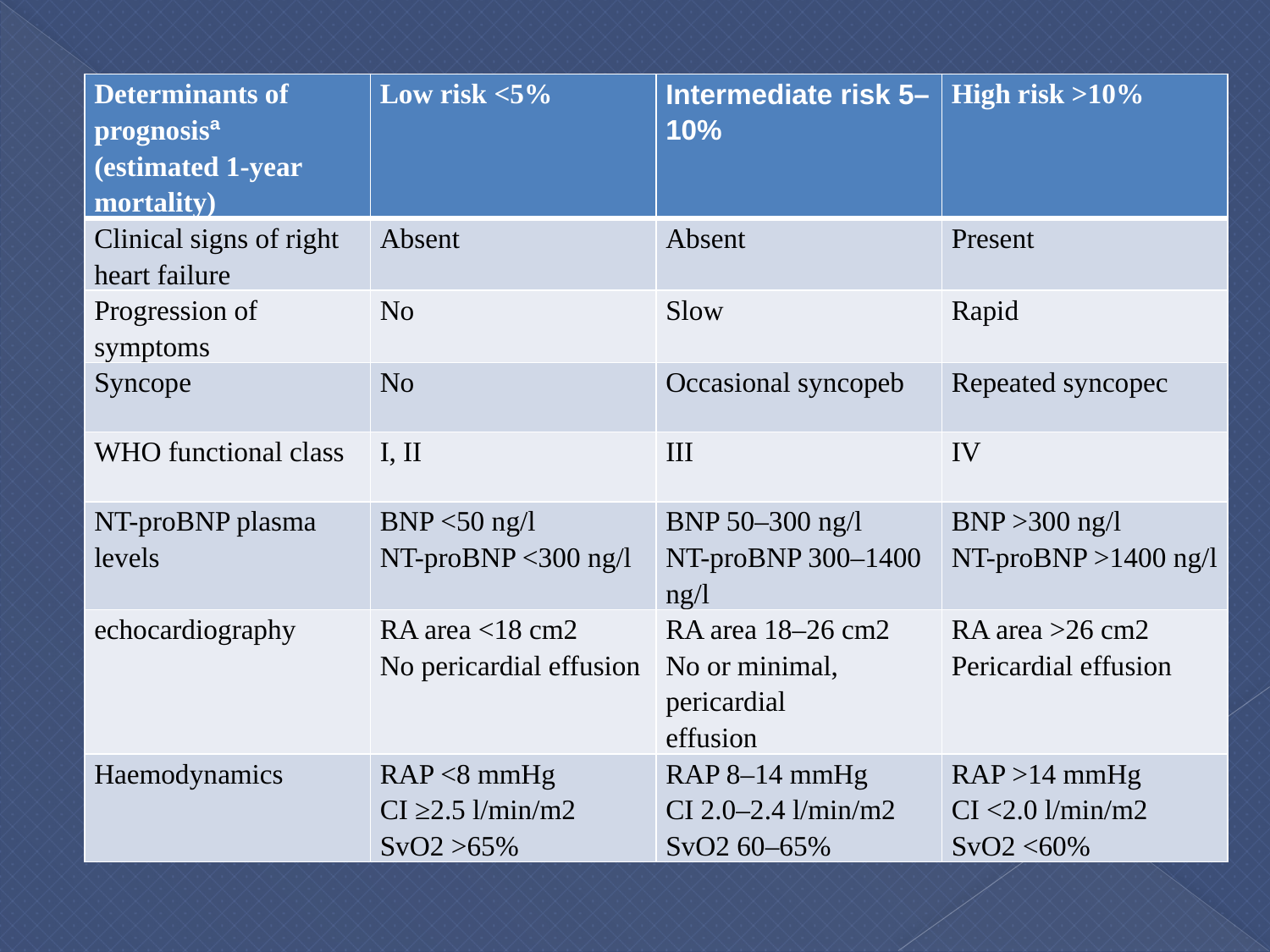

#
| Determinants of prognosisª (estimated 1-year mortality) | Low risk <5% | Intermediate risk 5–10% | High risk >10% |
| --- | --- | --- | --- |
| Clinical signs of right heart failure | Absent | Absent | Present |
| Progression of symptoms | No | Slow | Rapid |
| Syncope | No | Occasional syncopeb | Repeated syncopec |
| WHO functional class | I, II | III | IV |
| NT-proBNP plasma levels | BNP <50 ng/l NT-proBNP <300 ng/l | BNP 50–300 ng/l NT-proBNP 300–1400 ng/l | BNP >300 ng/l NT-proBNP >1400 ng/l |
| echocardiography | RA area <18 cm2 No pericardial effusion | RA area 18–26 cm2 No or minimal, pericardial effusion | RA area >26 cm2 Pericardial effusion |
| Haemodynamics | RAP <8 mmHg CI ≥2.5 l/min/m2 SvO2 >65% | RAP 8–14 mmHg CI 2.0–2.4 l/min/m2 SvO2 60–65% | RAP >14 mmHg CI <2.0 l/min/m2 SvO2 <60% |